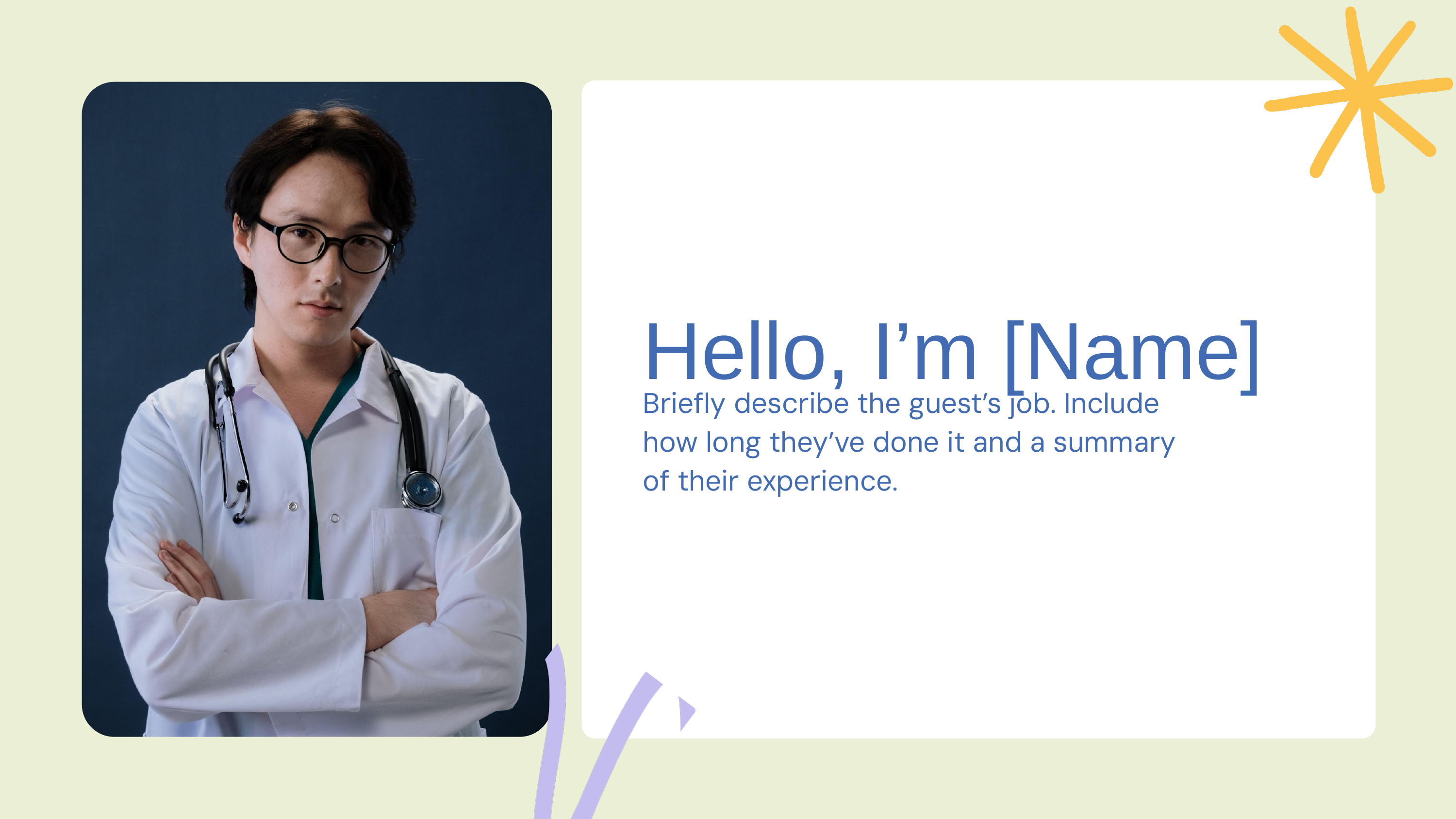

Hello, I’m [Name]
Briefly describe the guest’s job. Include how long they’ve done it and a summary of their experience.